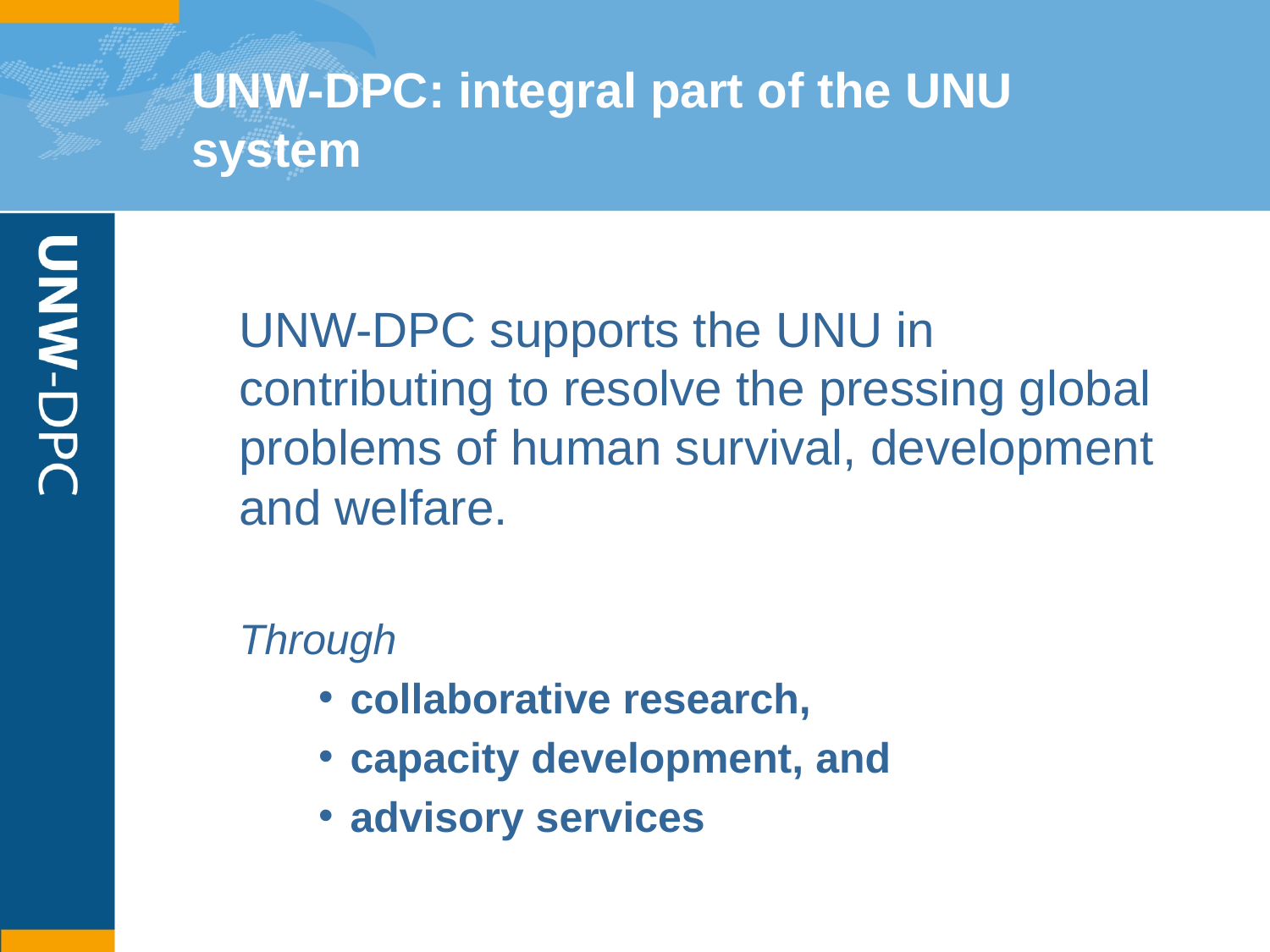

# UNW-DPC: integral part of the UNU system

UNW-DPC supports the UNU in contributing to resolve the pressing global problems of human survival, development and welfare.

	Through
collaborative research,
capacity development, and
advisory services